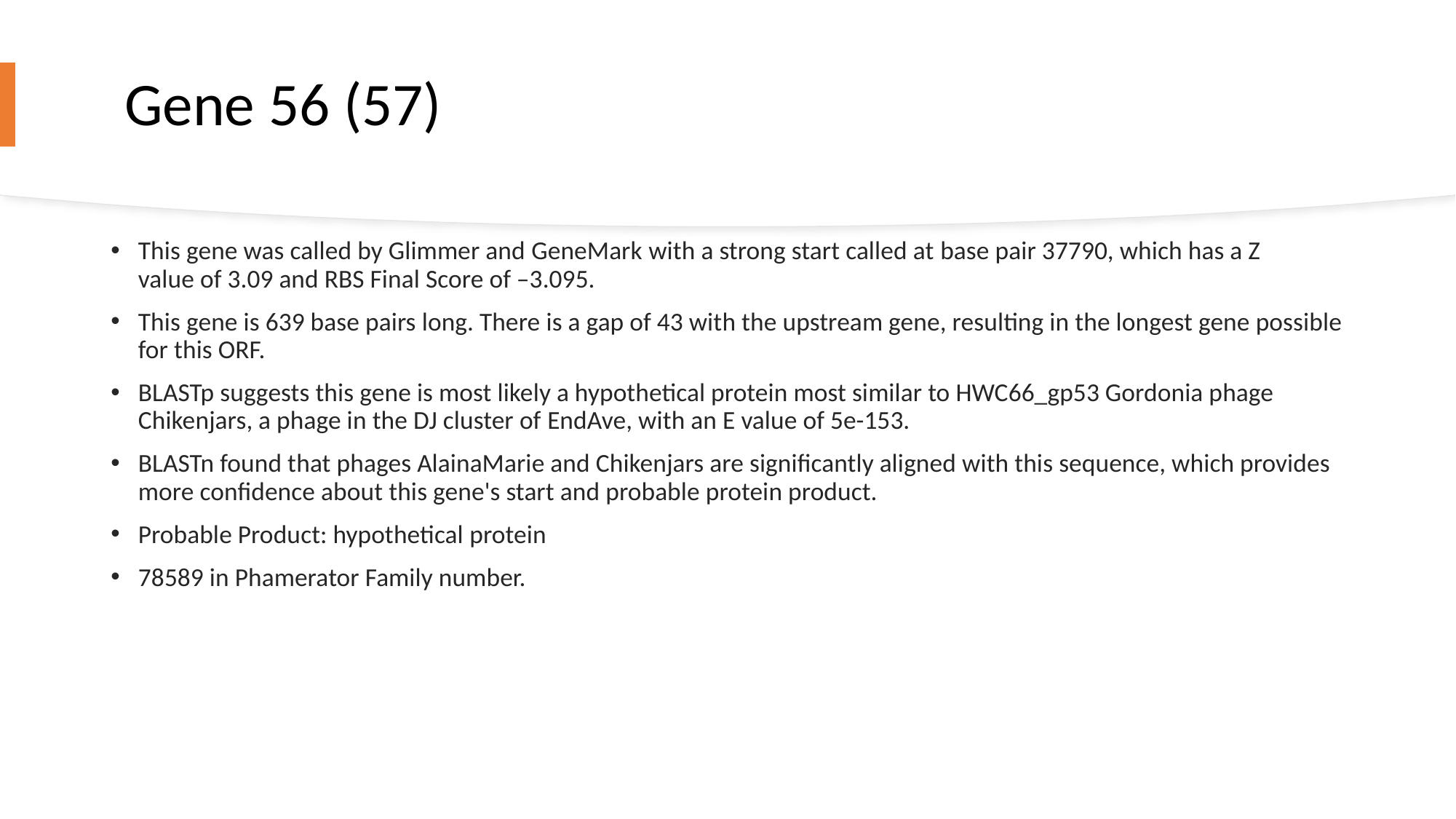

# Gene 56 (57)

This gene was called by Glimmer and GeneMark with a strong start called at base pair 37790, which has a Z value of 3.09 and RBS Final Score of –3.095.
This gene is 639 base pairs long. There is a gap of 43 with the upstream gene, resulting in the longest gene possible for this ORF.
BLASTp suggests this gene is most likely a hypothetical protein most similar to HWC66_gp53 Gordonia phage Chikenjars, a phage in the DJ cluster of EndAve, with an E value of 5e-153.
BLASTn found that phages AlainaMarie and Chikenjars are significantly aligned with this sequence, which provides more confidence about this gene's start and probable protein product.
Probable Product: hypothetical protein
78589 in Phamerator Family number.